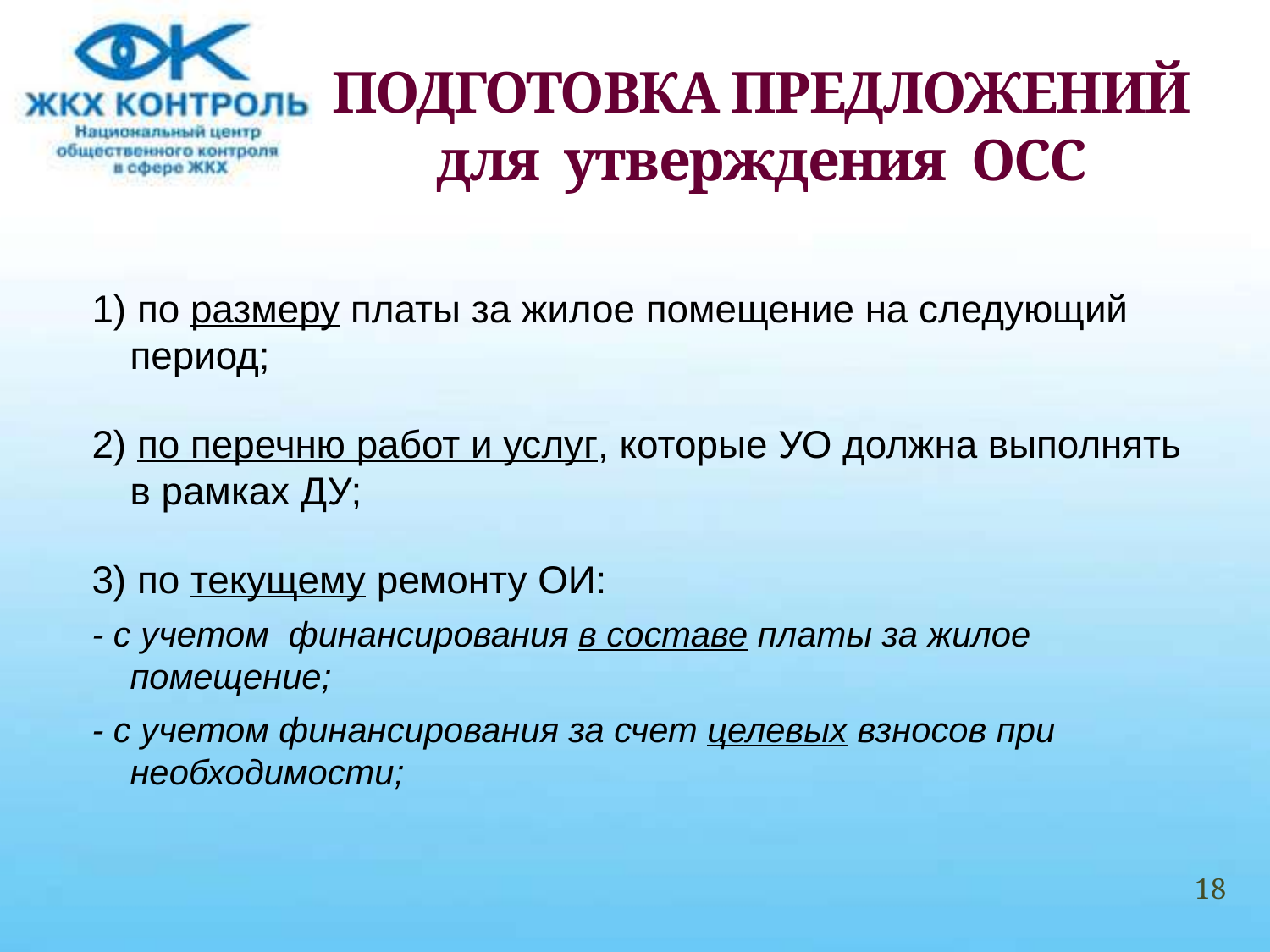

# ПОДГОТОВКА ПРЕДЛОЖЕНИЙ для  утверждения  ОСС
1) по размеру платы за жилое помещение на следующий период;
2) по перечню работ и услуг, которые УО должна выполнять в рамках ДУ;
3) по текущему ремонту ОИ:
- с учетом  финансирования в составе платы за жилое помещение;
- с учетом финансирования за счет целевых взносов при необходимости;

18